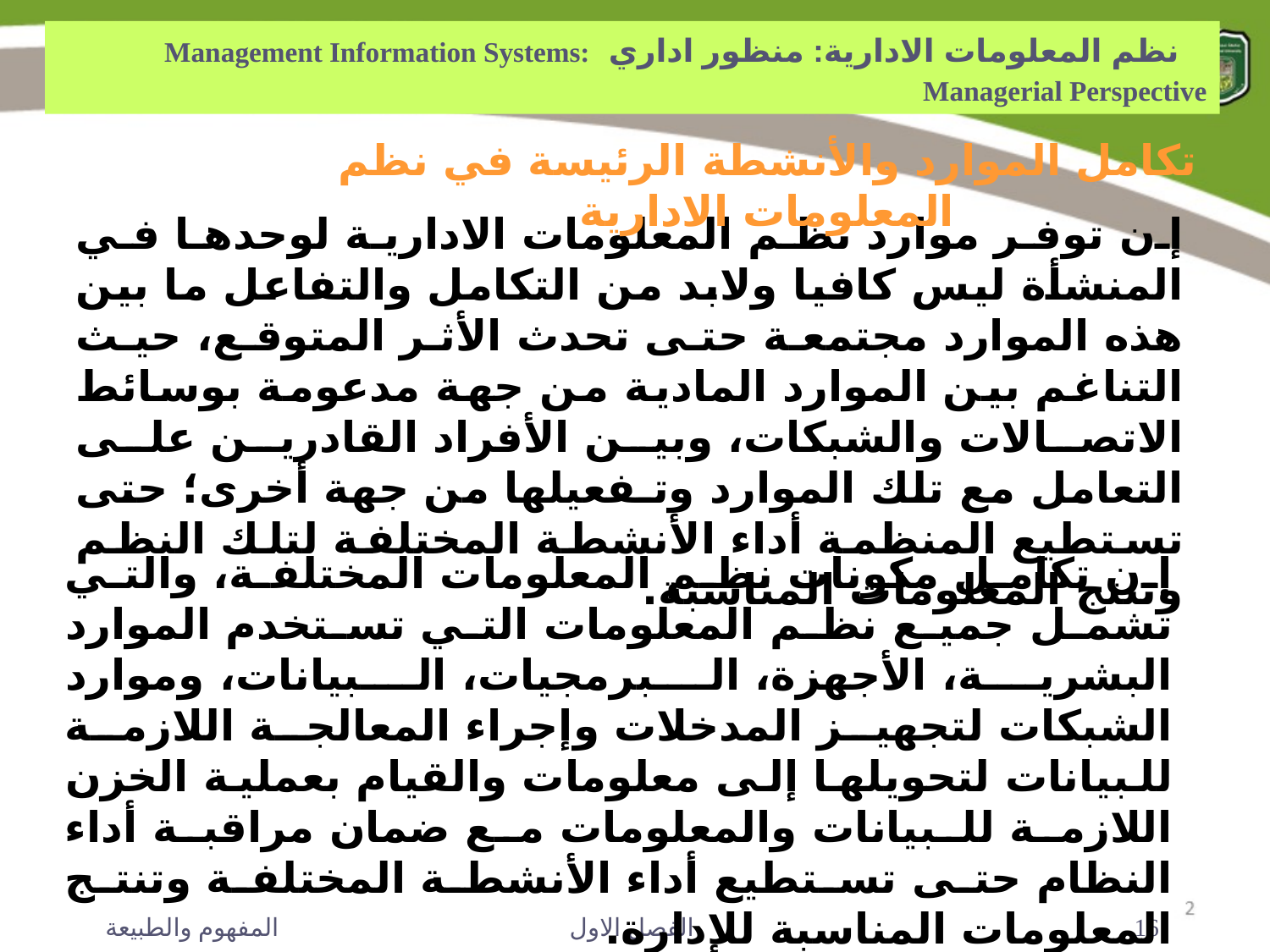

نظم المعلومات الادارية: منظور اداري  Management Information Systems: Managerial Perspective
تكامل الموارد والأنشطة الرئيسة في نظم المعلومات الادارية
إن توفر موارد نظم المعلومات الادارية لوحدها في المنشأة ليس كافيا ولابد من التكامل والتفاعل ما بين هذه الموارد مجتمعة حتى تحدث الأثر المتوقع، حيث التناغم بين الموارد المادية من جهة مدعومة بوسائط الاتصالات والشبكات، وبين الأفراد القادرين على التعامل مع تلك الموارد وتـفعيلها من جهة أخرى؛ حتى تستطيع المنظمة أداء الأنشطة المختلفة لتلك النظم وتنتج المعلومات المناسبة.
إن تكامل مكونات نظم المعلومات المختلفة، والتي تشمل جميع نظم المعلومات التي تستخدم الموارد البشرية، الأجهزة، البرمجيات، البيانات، وموارد الشبكات لتجهيز المدخلات وإجراء المعالجة اللازمة للبيانات لتحويلها إلى معلومات والقيام بعملية الخزن اللازمة للبيانات والمعلومات مع ضمان مراقبة أداء النظام حتى تستطيع أداء الأنشطة المختلفة وتنتج المعلومات المناسبة للإدارة.
المفهوم والطبيعة
الفصل الاول
16